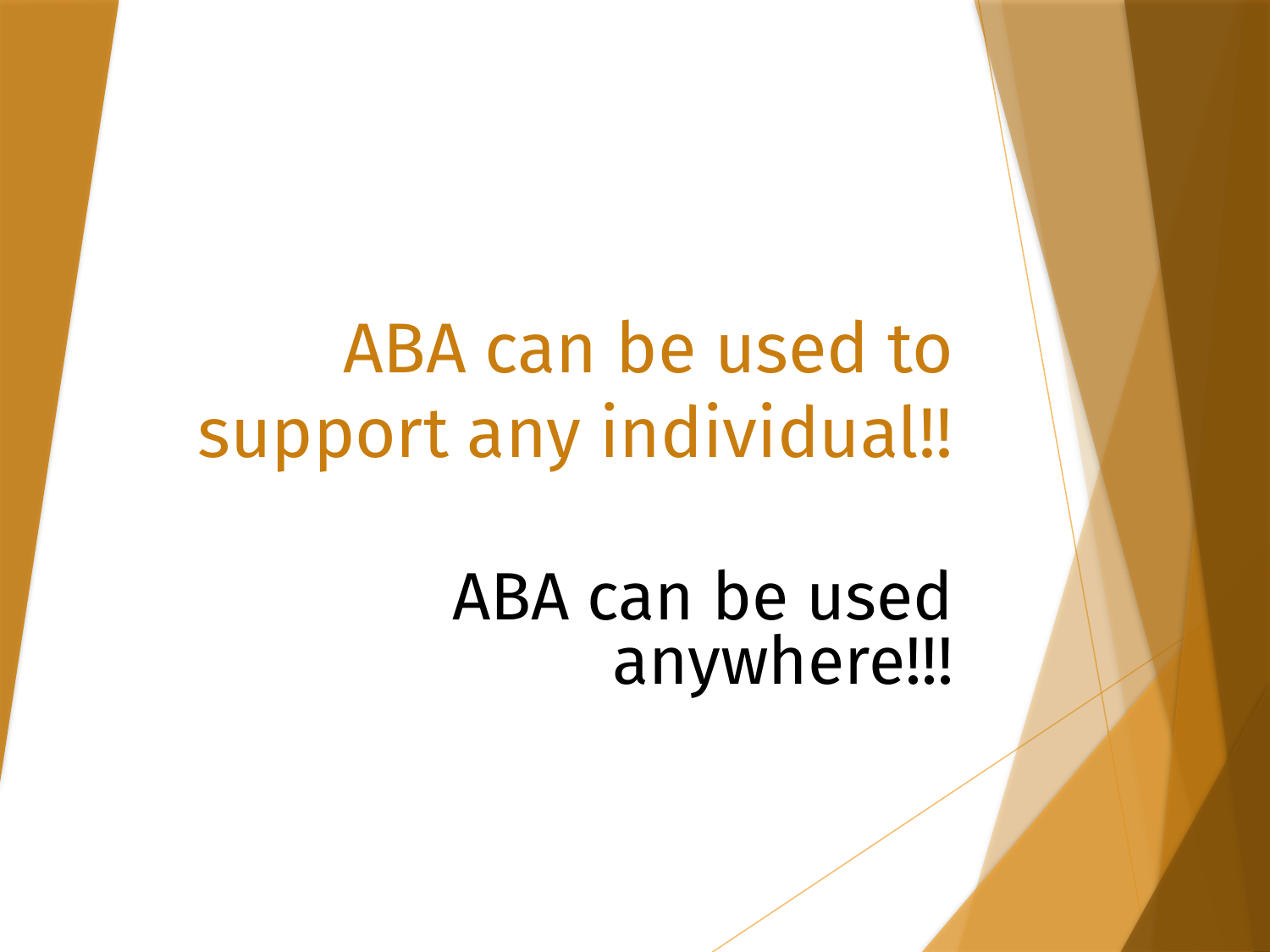

# ABA can be used to support any individual!!
ABA can be used anywhere!!!